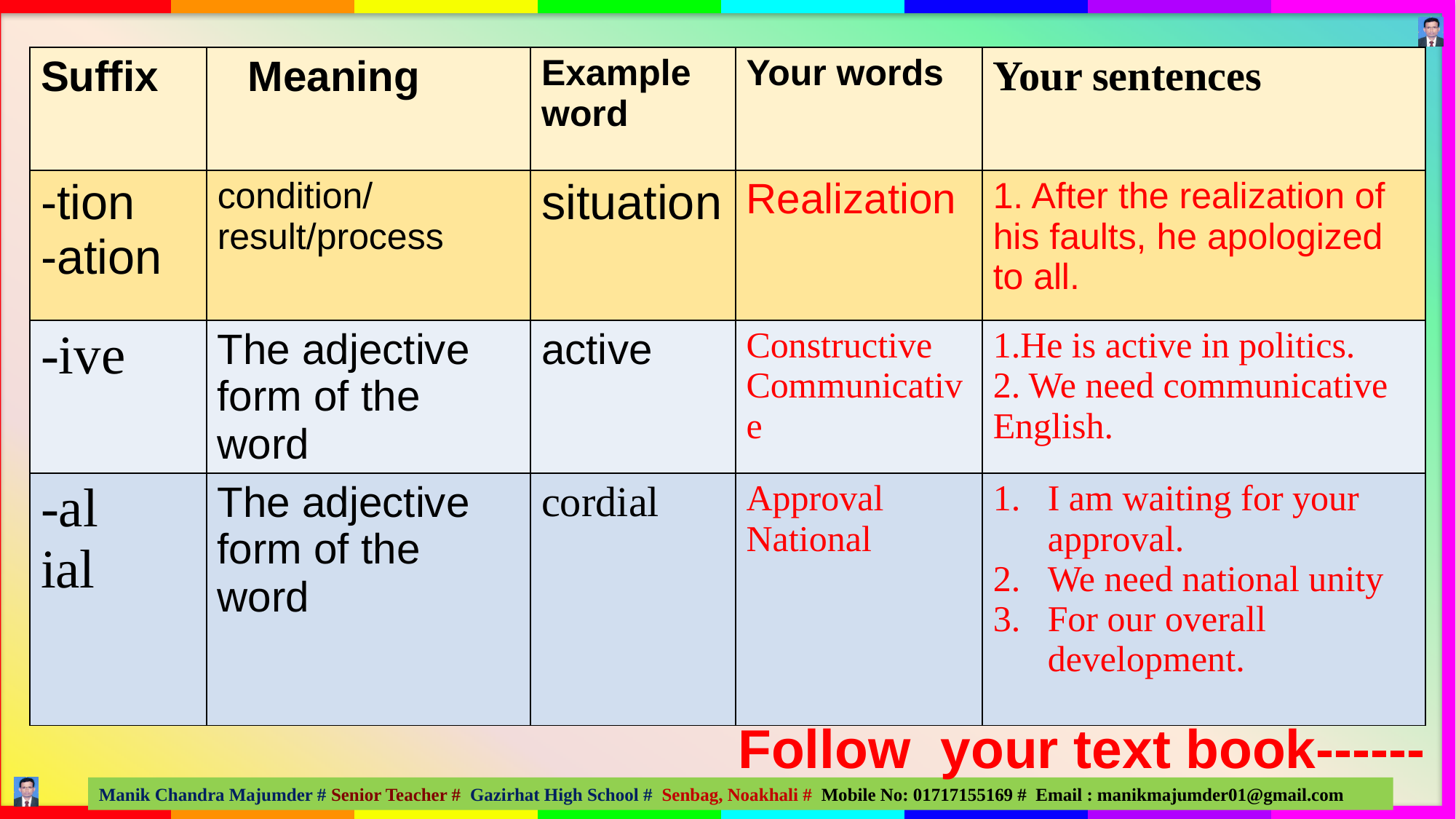

| Suffix | Meaning | Example word | Your words | Your sentences |
| --- | --- | --- | --- | --- |
| -tion -ation | condition/ result/process | situation | Realization | 1. After the realization of his faults, he apologized to all. |
| -ive | The adjective form of the word | active | Constructive Communicative | 1.He is active in politics. 2. We need communicative English. |
| -al ial | The adjective form of the word | cordial | Approval National | I am waiting for your approval. We need national unity For our overall development. |
Follow  your text book------